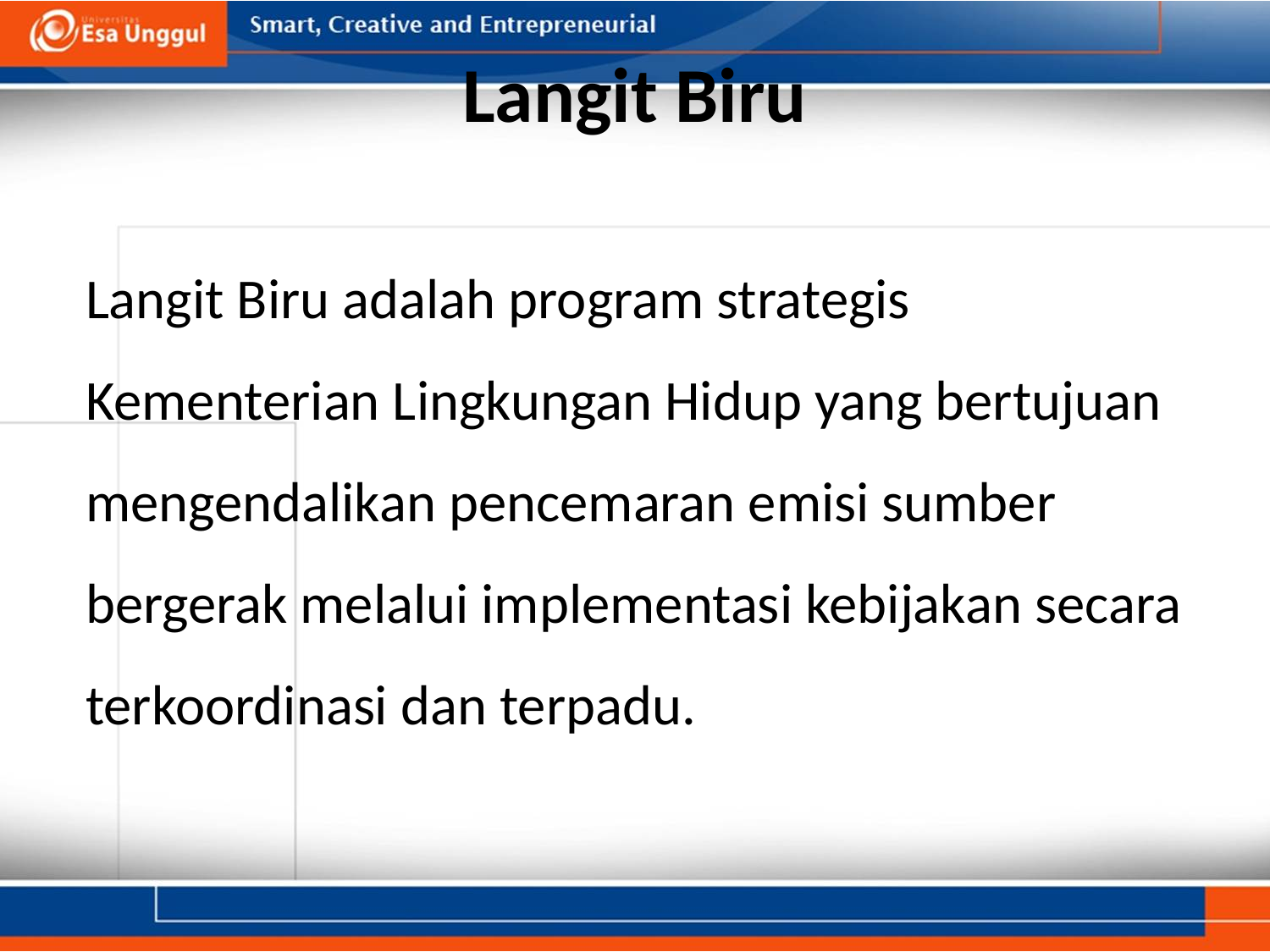

# Langit Biru
Langit Biru adalah program strategis Kementerian Lingkungan Hidup yang bertujuan mengendalikan pencemaran emisi sumber bergerak melalui implementasi kebijakan secara terkoordinasi dan terpadu.